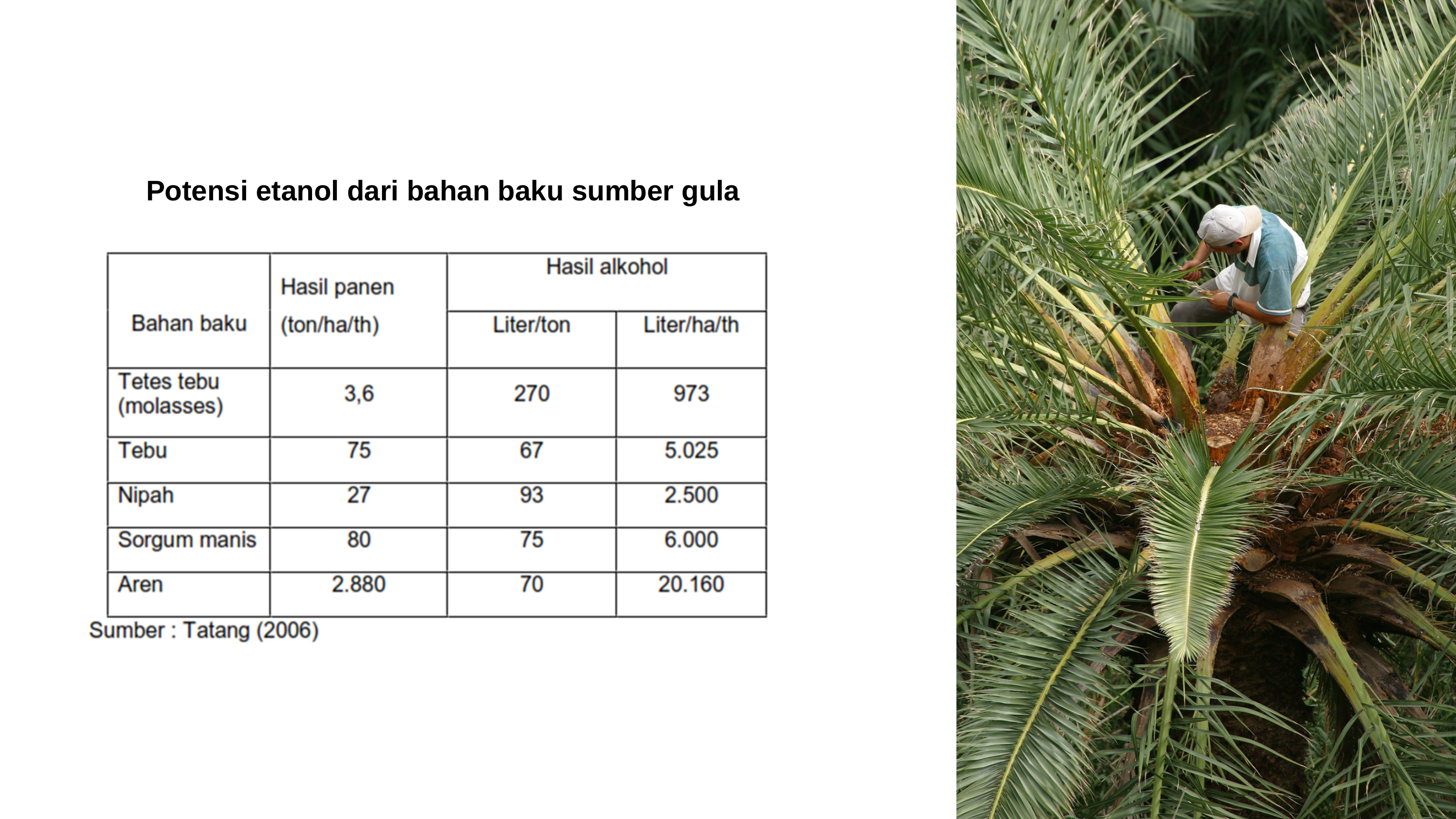

Potensi etanol dari bahan baku sumber gula